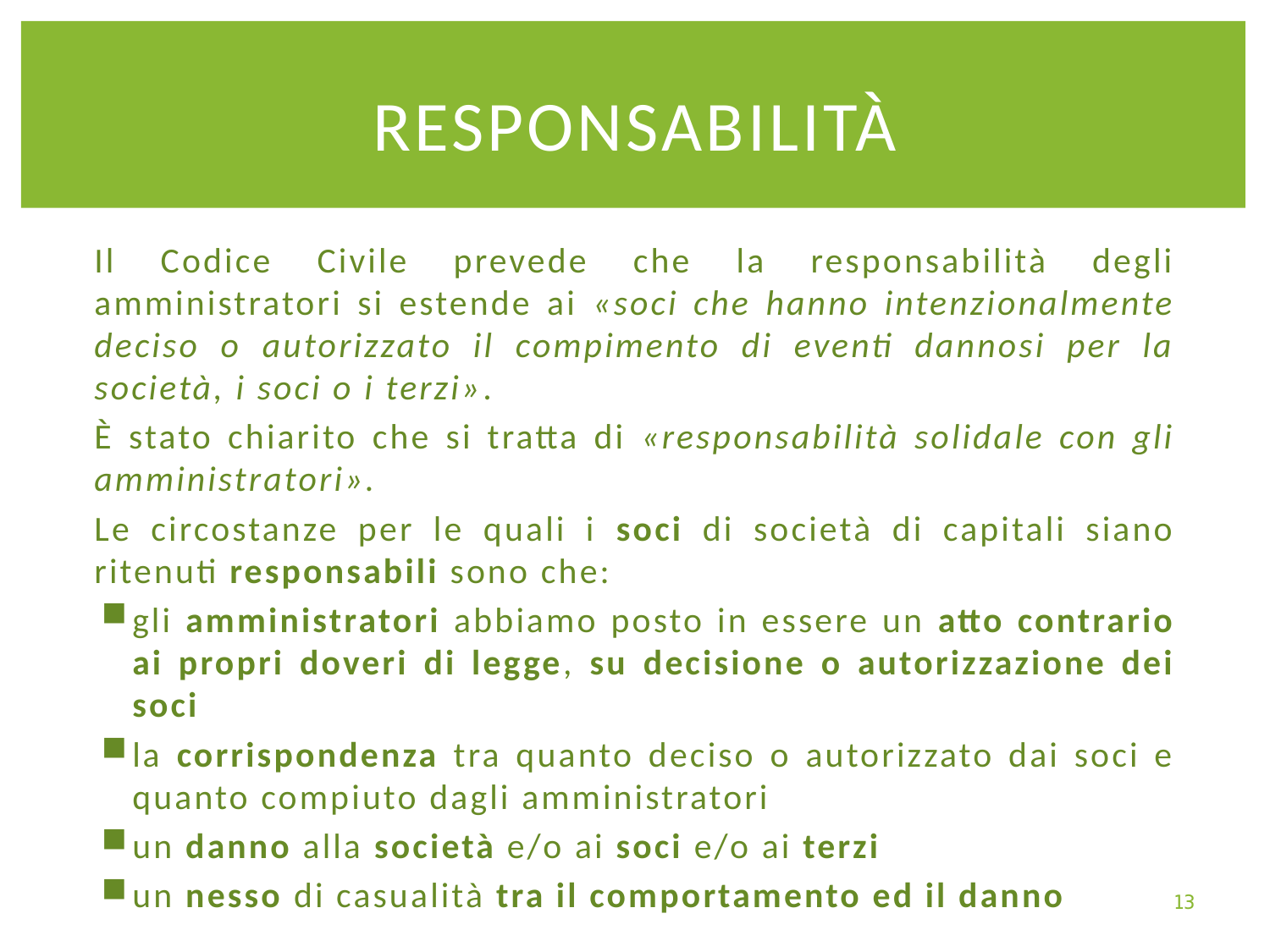

# RESPONSABILITÀ
Il Codice Civile prevede che la responsabilità degli amministratori si estende ai «soci che hanno intenzionalmente deciso o autorizzato il compimento di eventi dannosi per la società, i soci o i terzi».
È stato chiarito che si tratta di «responsabilità solidale con gli amministratori».
Le circostanze per le quali i soci di società di capitali siano ritenuti responsabili sono che:
gli amministratori abbiamo posto in essere un atto contrario ai propri doveri di legge, su decisione o autorizzazione dei soci
la corrispondenza tra quanto deciso o autorizzato dai soci e quanto compiuto dagli amministratori
un danno alla società e/o ai soci e/o ai terzi
un nesso di casualità tra il comportamento ed il danno

13